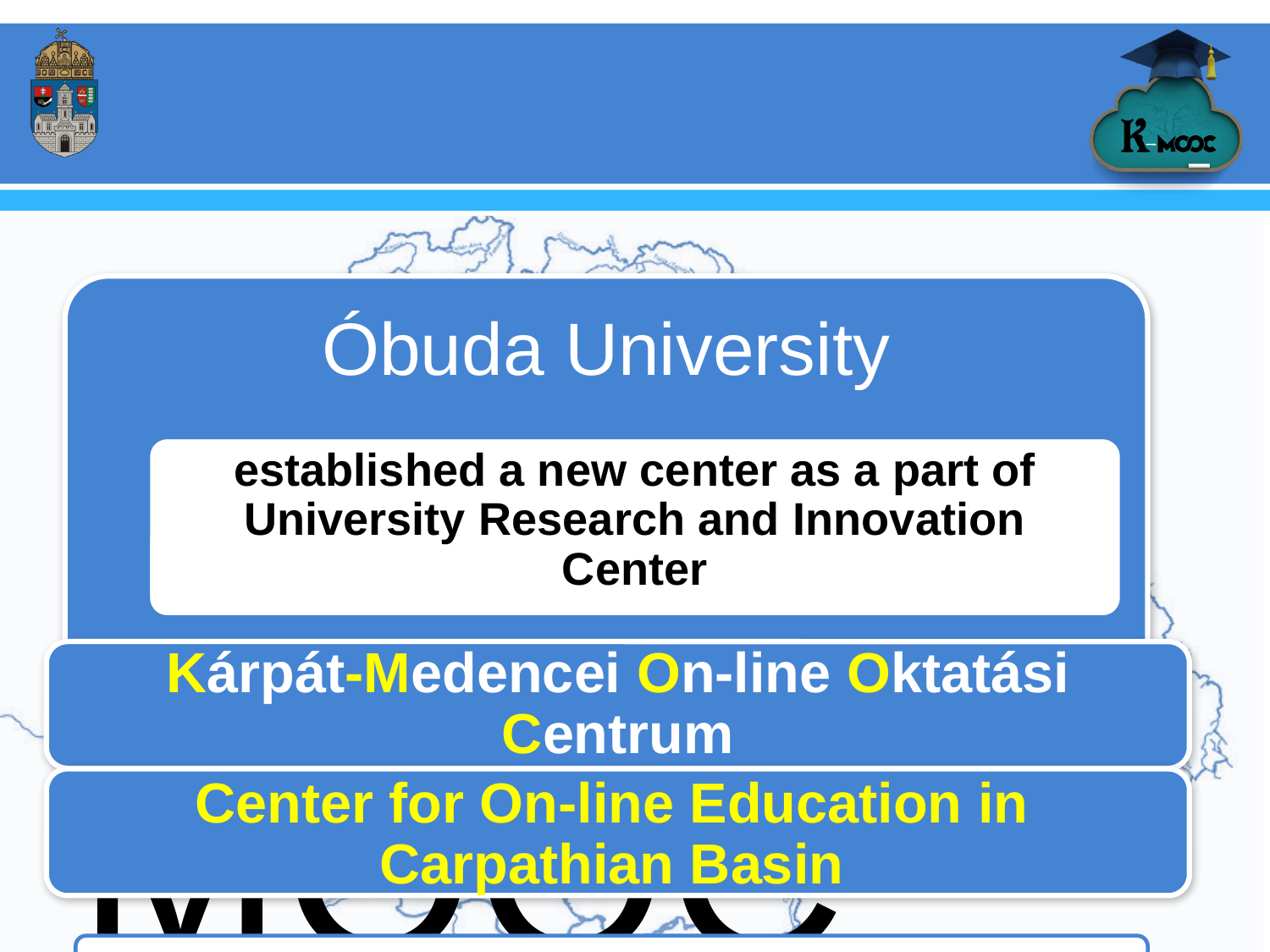

Óbuda University
K-MOOC
established a new center as a part of University Research and Innovation Center

Kárpát-Medencei On-line Oktatási Centrum

Center for On-line Education in Carpathian Basin

01. 09. 2014